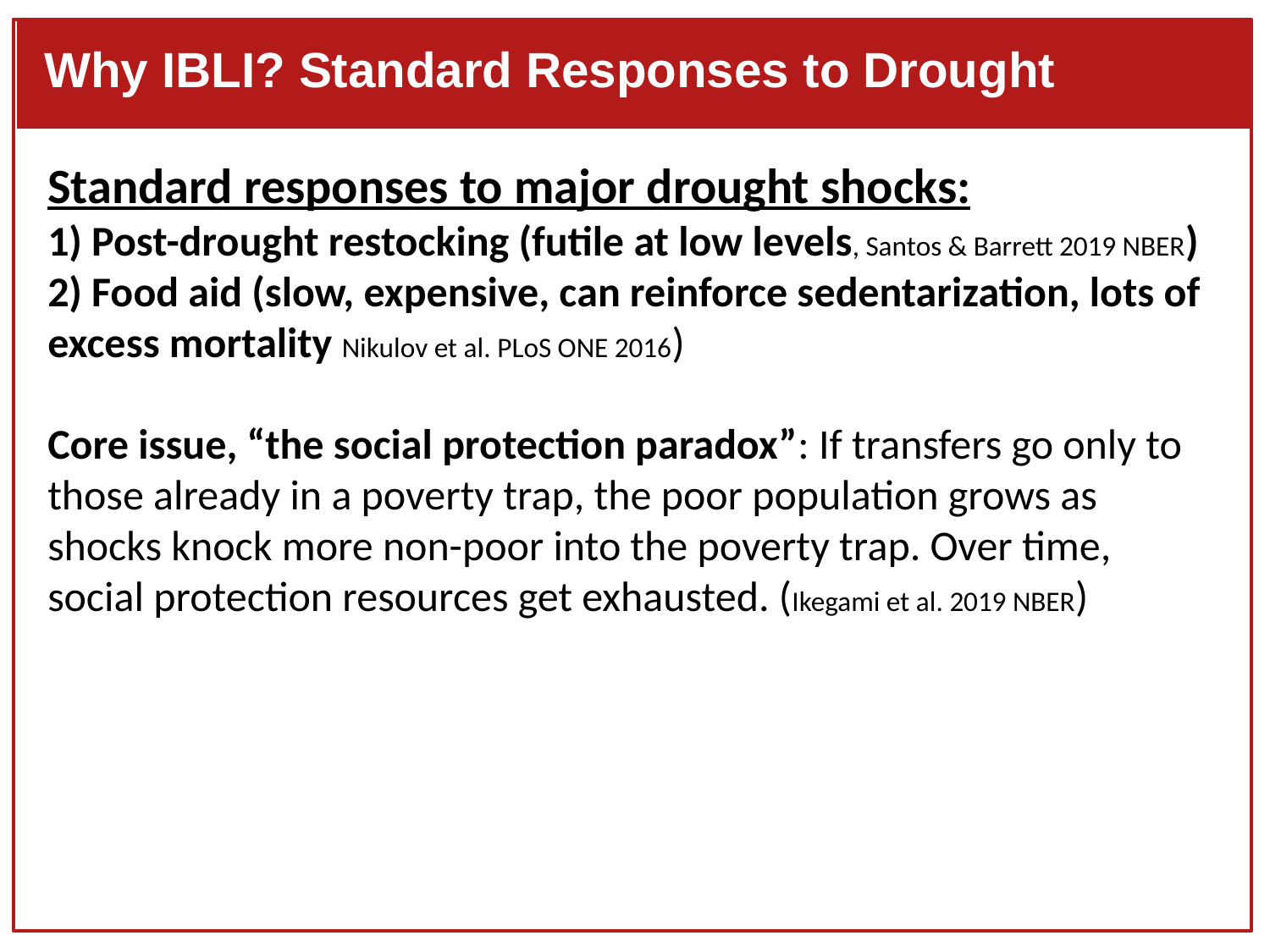

Why IBLI? Standard Responses to Drought
Standard responses to major drought shocks:
1) Post-drought restocking (futile at low levels, Santos & Barrett 2019 NBER)
2) Food aid (slow, expensive, can reinforce sedentarization, lots of excess mortality Nikulov et al. PLoS ONE 2016)
Core issue, “the social protection paradox”: If transfers go only to those already in a poverty trap, the poor population grows as shocks knock more non-poor into the poverty trap. Over time, social protection resources get exhausted. (Ikegami et al. 2019 NBER)